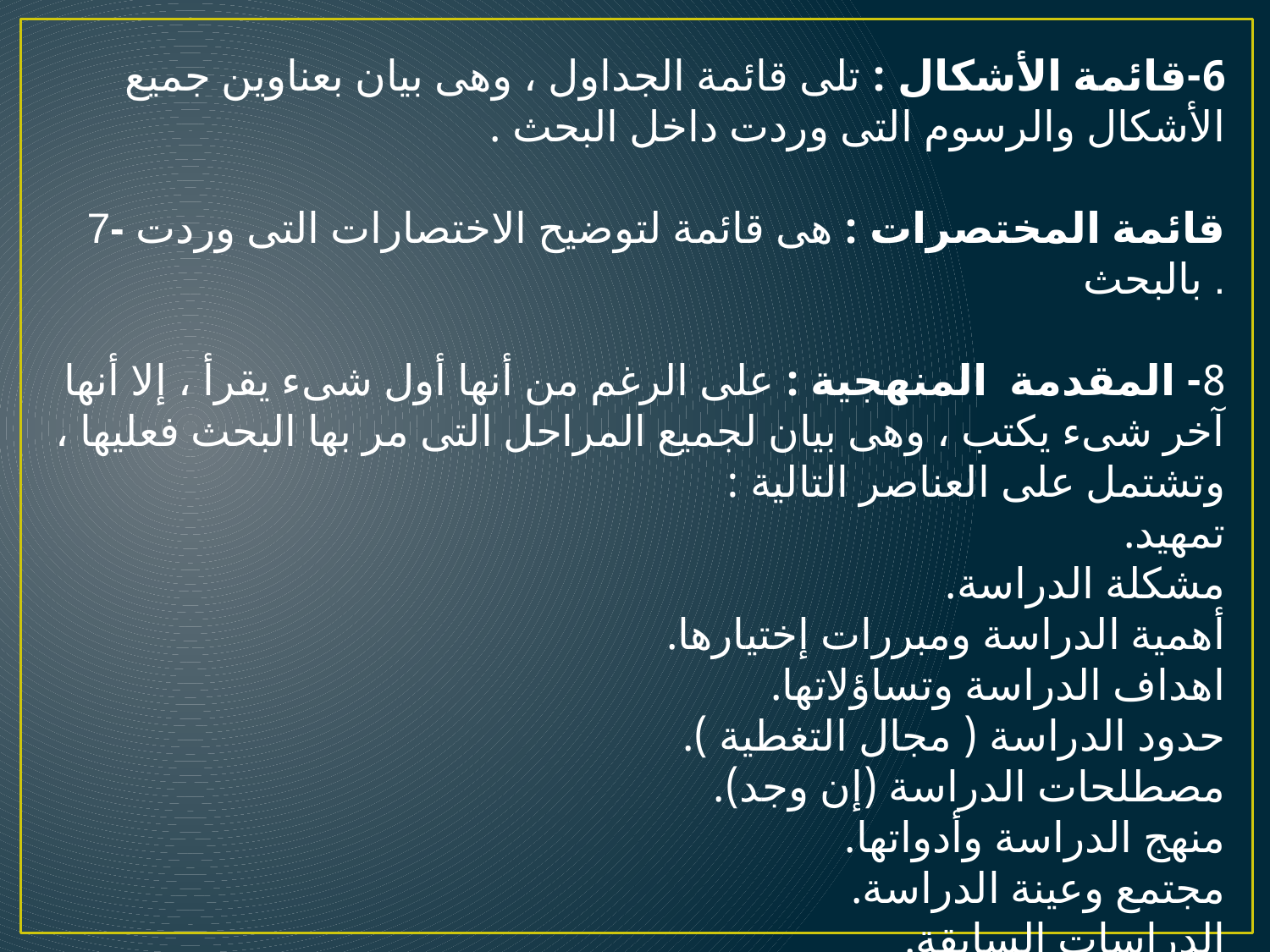

6-قائمة الأشكال : تلى قائمة الجداول ، وهى بيان بعناوين جميع الأشكال والرسوم التى وردت داخل البحث .

7- قائمة المختصرات : هى قائمة لتوضيح الاختصارات التى وردت بالبحث .

8- المقدمة  المنهجية : على الرغم من أنها أول شىء يقرأ ، إلا أنها آخر شىء يكتب ، وهى بيان لجميع المراحل التى مر بها البحث فعليها ، وتشتمل على العناصر التالية :
تمهيد.
مشكلة الدراسة.
أهمية الدراسة ومبررات إختيارها.
اهداف الدراسة وتساؤلاتها.
حدود الدراسة ( مجال التغطية ).
مصطلحات الدراسة (إن وجد).
منهج الدراسة وأدواتها.
مجتمع وعينة الدراسة.
الدراسات السابقة.
اقسام أو فصول الدراسة.